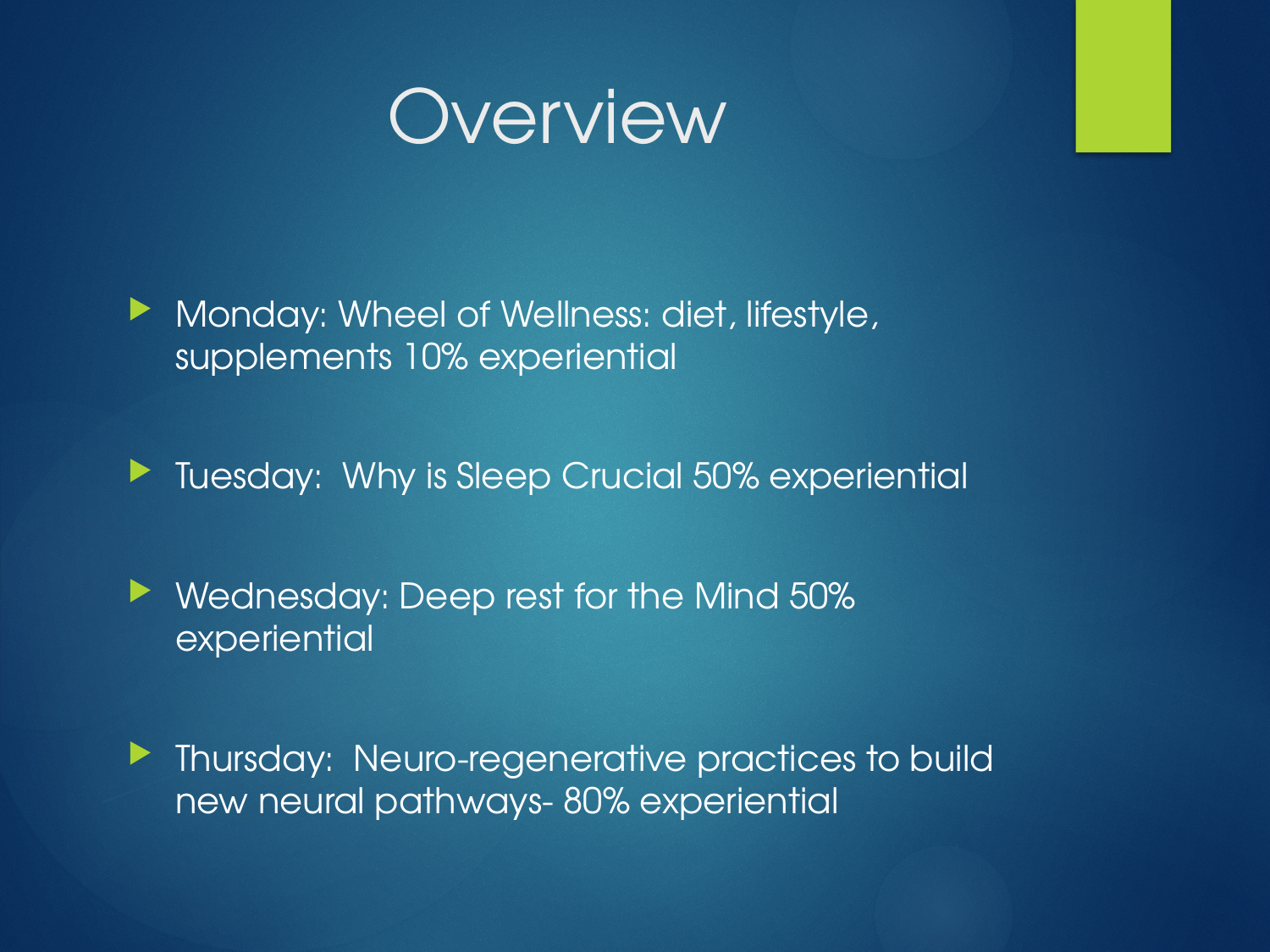

# Overview
Monday: Wheel of Wellness: diet, lifestyle, supplements 10% experiential

Tuesday:  Why is Sleep Crucial 50% experiential

Wednesday: Deep rest for the Mind 50% experiential

Thursday:  Neuro-regenerative practices to build new neural pathways- 80% experiential